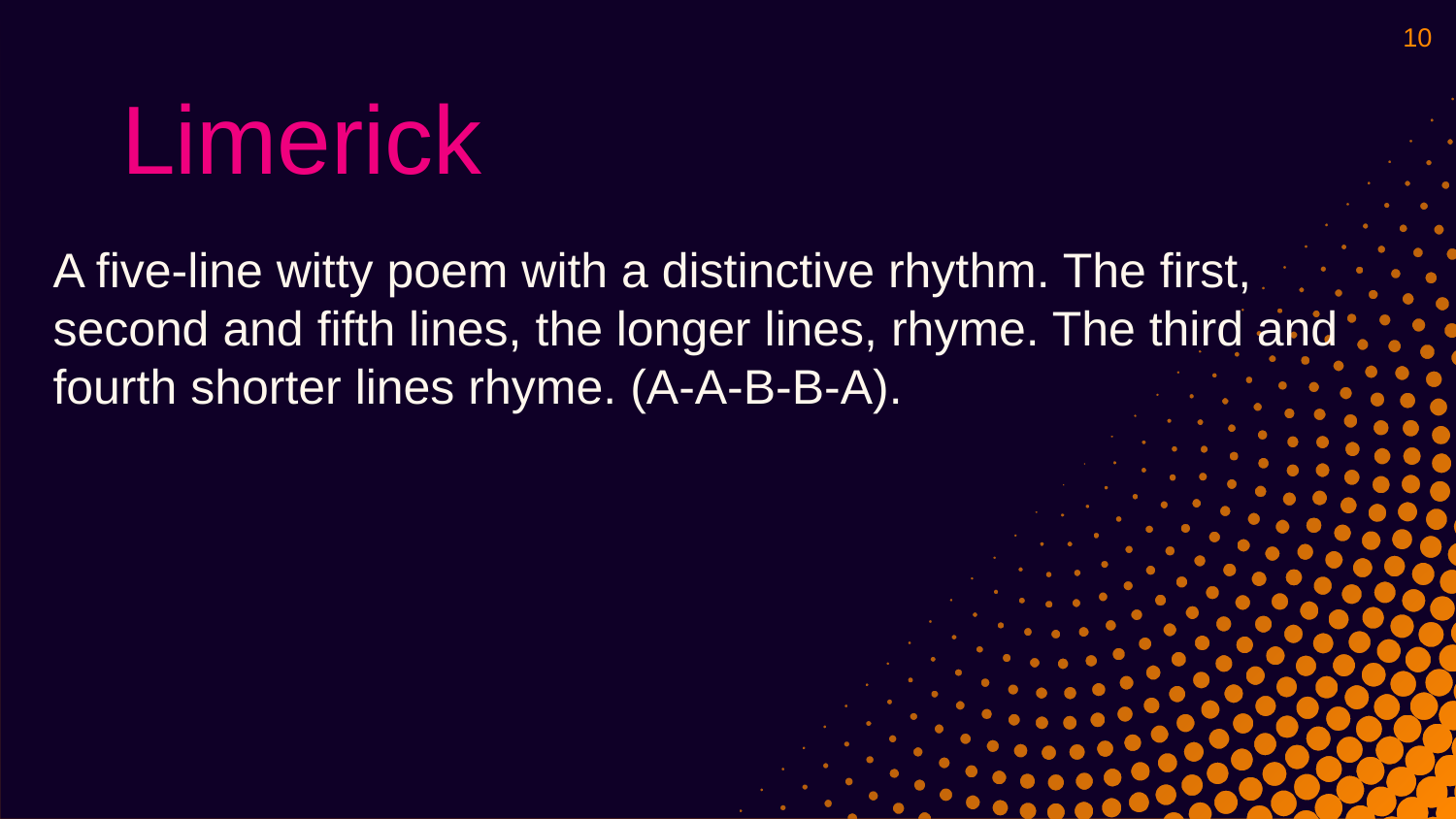

10
# Limerick
A five-line witty poem with a distinctive rhythm. The first, second and fifth lines, the longer lines, rhyme. The third and fourth shorter lines rhyme. (A-A-B-B-A).